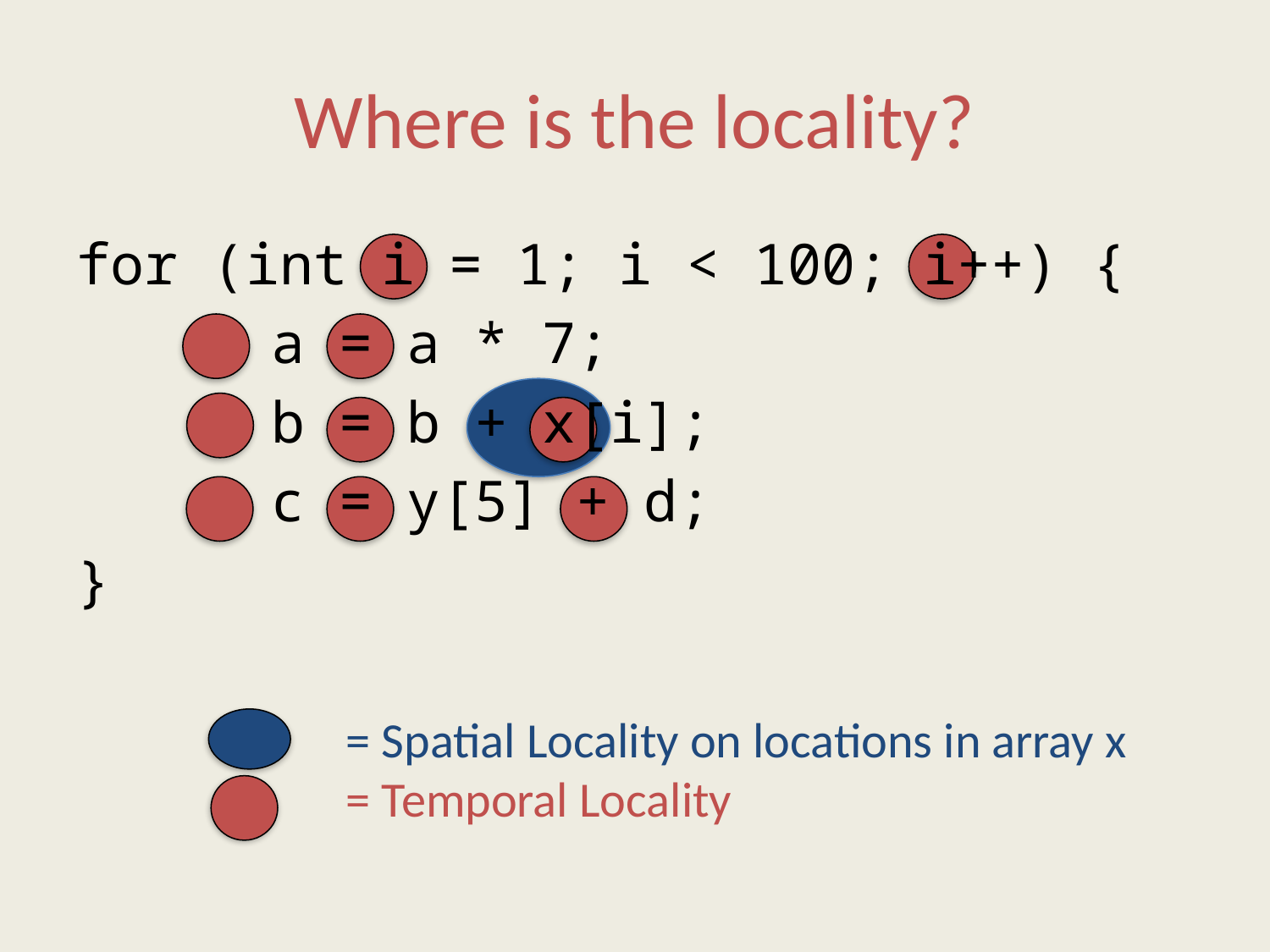

# Where is the locality?
for (int i = 1; i < 100; i++) {
	  a = a * 7;
	  b = b + x[i];
	  c = y[5] + d;
}

= Spatial Locality on locations in array x
= Temporal Locality